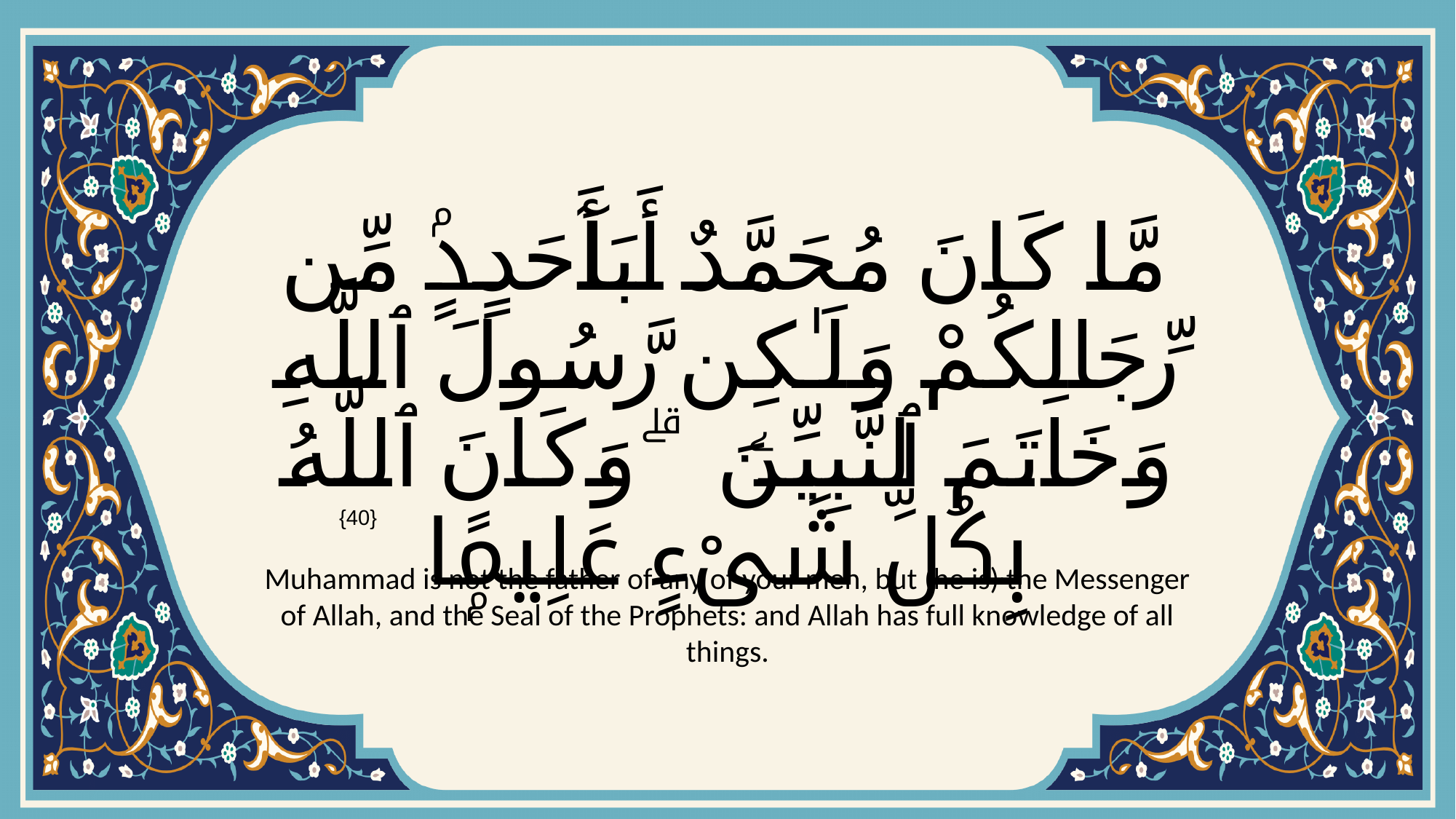

# مَّا كَانَ مُحَمَّدٌ أَبَآ أَحَدٍۢ مِّن رِّجَالِكُمْ وَلَـٰكِن رَّسُولَ ٱللَّهِ وَخَاتَمَ ٱلنَّبِيِّـۧنَ ۗ وَكَانَ ٱللَّهُ بِكُلِّ شَىْءٍ عَلِيمًۭا
{40}
Muhammad is not the father of any of your men, but (he is) the Messenger of Allah, and the Seal of the Prophets: and Allah has full knowledge of all things.